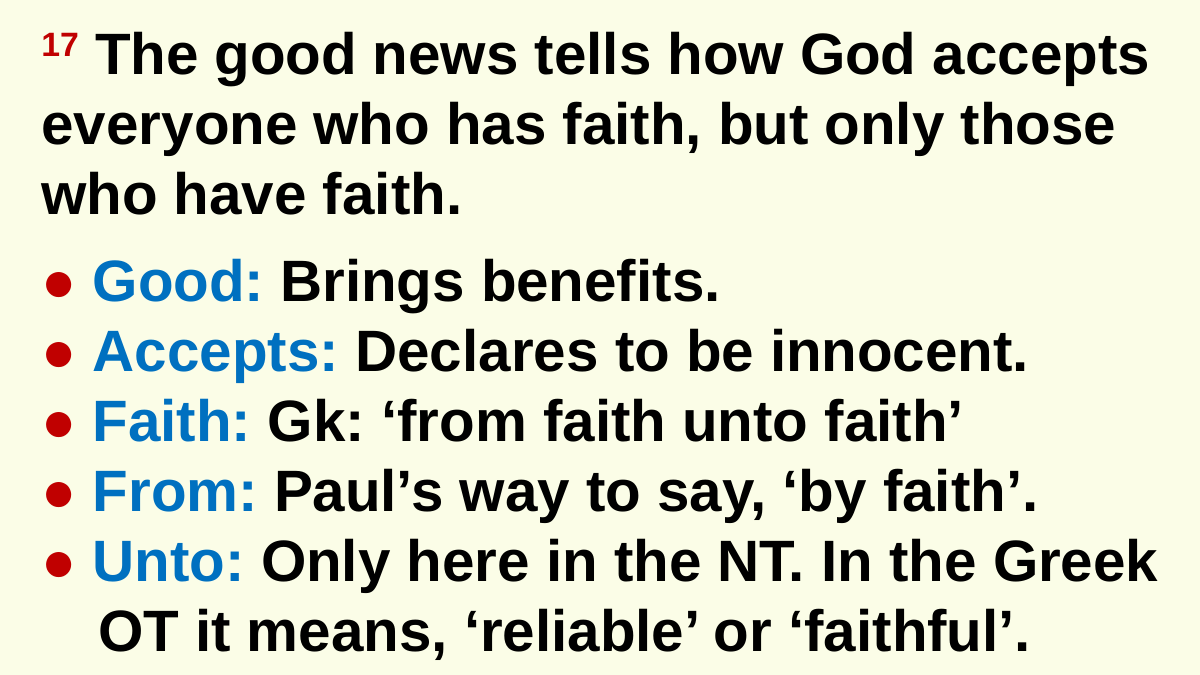

17 The good news tells how God accepts everyone who has faith, but only those who have faith.
● Good: Brings benefits.
● Accepts: Declares to be innocent.
● Faith: Gk: ‘from faith unto faith’
● From: Paul’s way to say, ‘by faith’.
● Unto: Only here in the NT. In the Greek OT it means, ‘reliable’ or ‘faithful’.